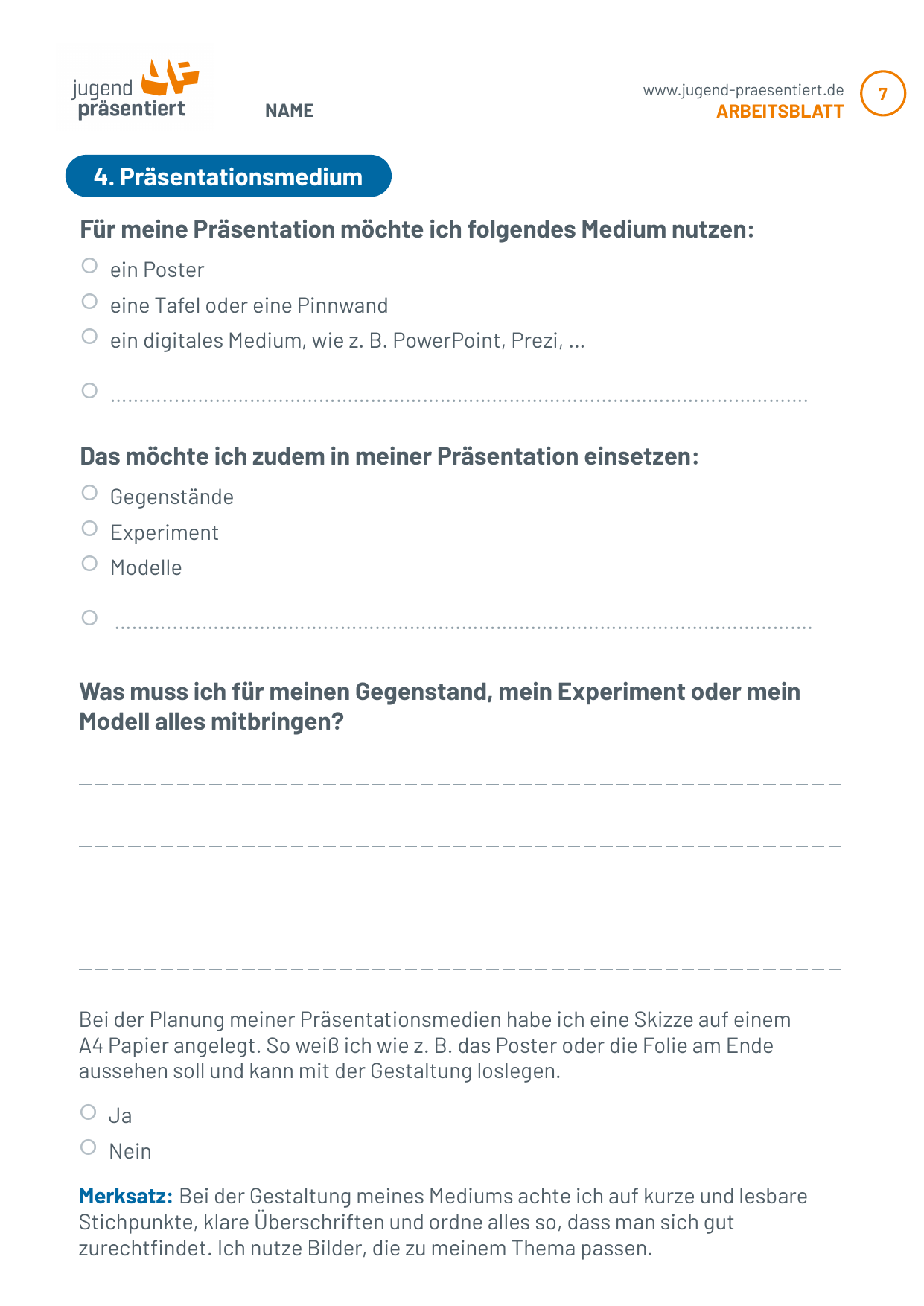

7
4. Präsentationsmedium
Für meine Präsentation möchte ich folgendes Medium nutzen:
ein Poster
eine Tafel oder eine Pinnwand
ein digitales Medium, wie z. B. PowerPoint, Prezi, …
………...……………………………………………………………………………………………….
Das möchte ich zudem in meiner Präsentation einsetzen:
Gegenstände
Experiment
Modelle
 ………...……………………………………………………………………………………………….

| Was muss ich für meinen Gegenstand, mein Experiment oder mein Modell alles mitbringen? |
| --- |
|  |
|  |
|  |
Bei der Planung meiner Präsentationsmedien habe ich eine Skizze auf einem
A4 Papier angelegt. So weiß ich wie z. B. das Poster oder die Folie am Ende aussehen soll und kann mit der Gestaltung loslegen.
Ja
Nein
Merksatz: Bei der Gestaltung meines Mediums achte ich auf kurze und lesbare Stichpunkte, klare Überschriften und ordne alles so, dass man sich gut zurechtfindet. Ich nutze Bilder, die zu meinem Thema passen.